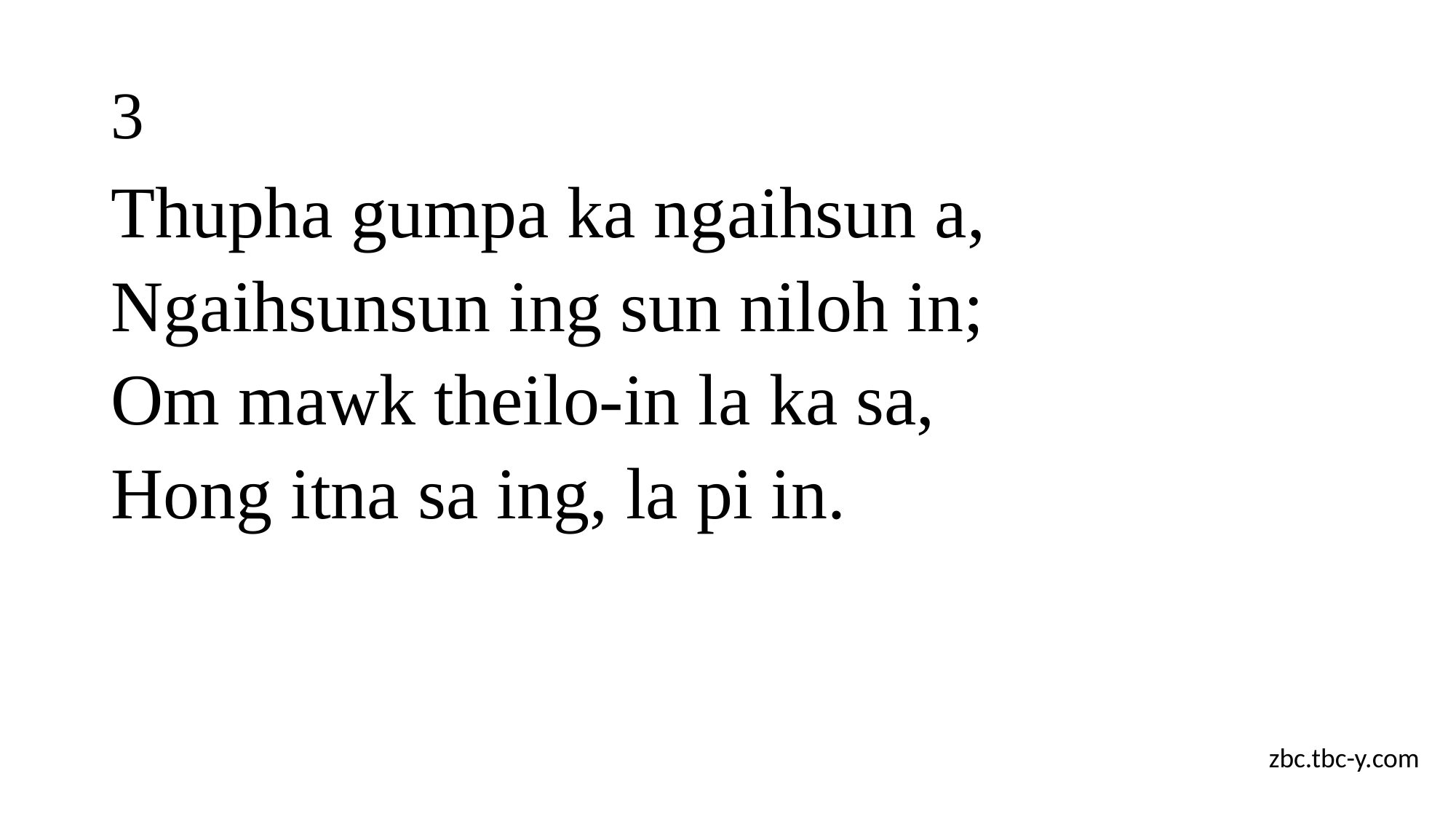

# 3
Thupha gumpa ka ngaihsun a,
Ngaihsunsun ing sun niloh in;
Om mawk theilo-in la ka sa,
Hong itna sa ing, la pi in.

zbc.tbc-y.com